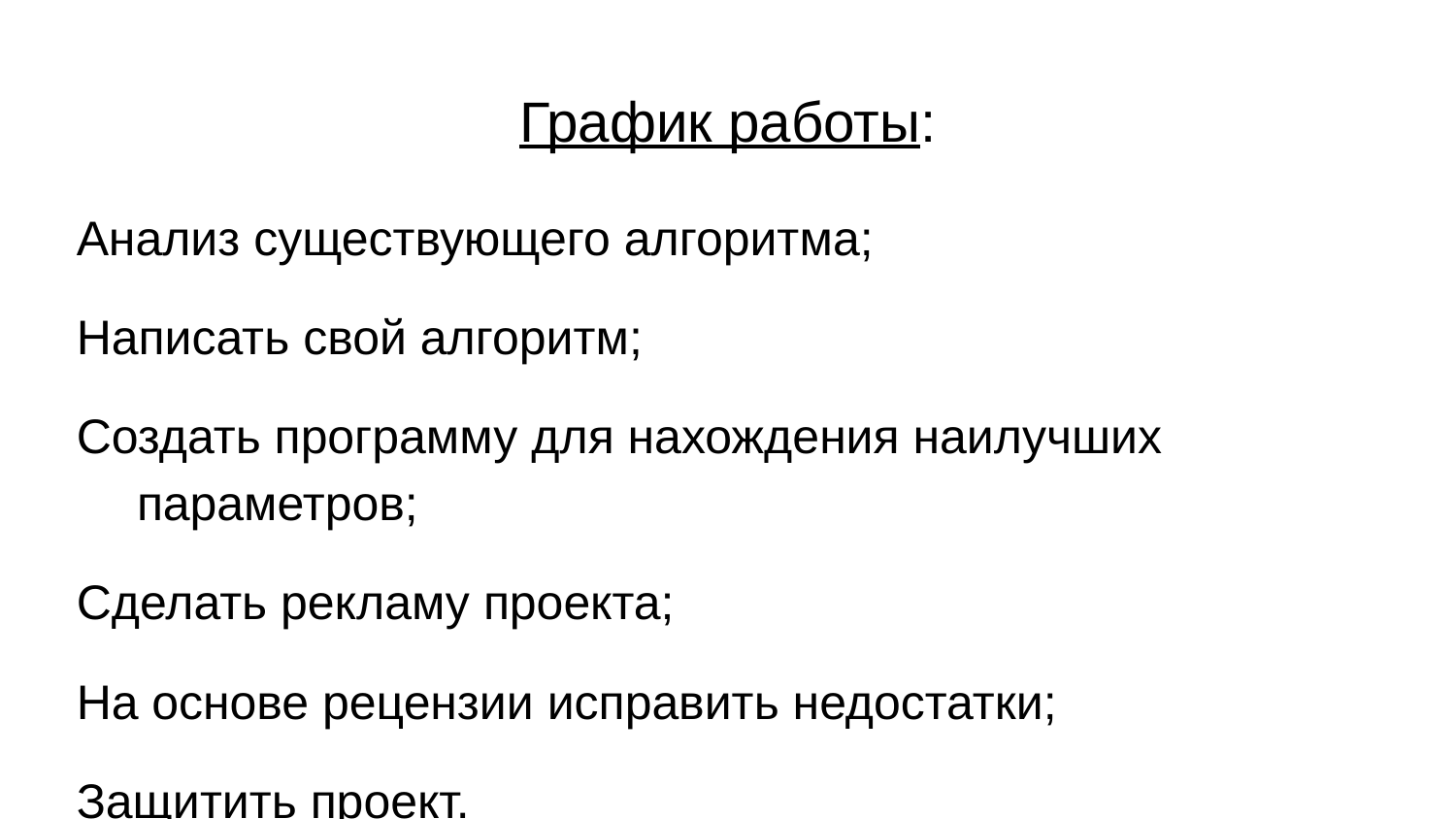

# График работы:
Анализ существующего алгоритма;
Написать свой алгоритм;
Создать программу для нахождения наилучших параметров;
Сделать рекламу проекта;
На основе рецензии исправить недостатки;
Защитить проект.